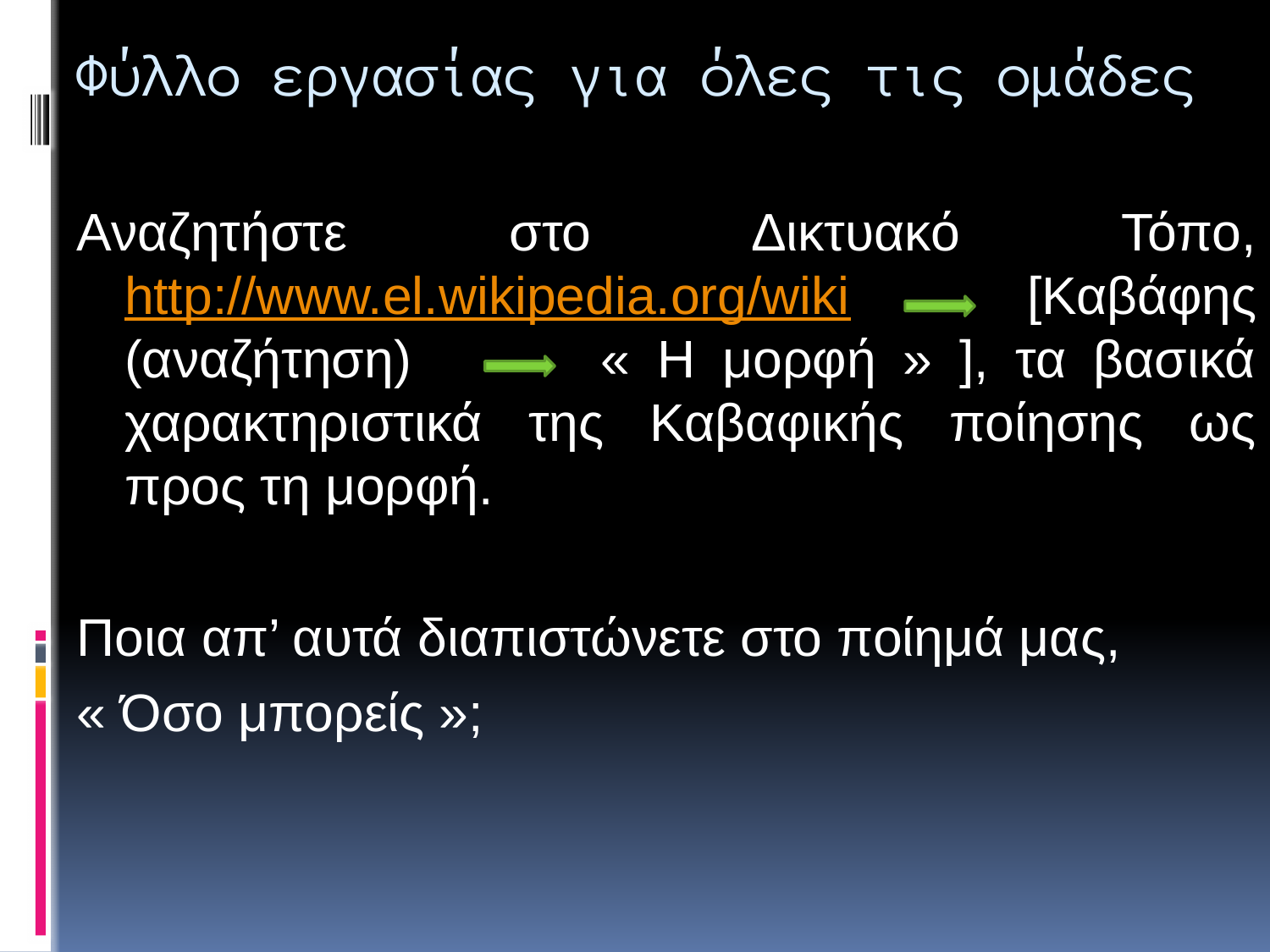

# Φύλλο εργασίας για όλες τις ομάδες

Αναζητήστε στο Δικτυακό Τόπο, http://www.el.wikipedia.org/wiki   [Καβάφης (αναζήτηση)       « Η μορφή » ], τα βασικά χαρακτηριστικά της Καβαφικής ποίησης ως προς τη μορφή.

Ποια απ’ αυτά διαπιστώνετε στο ποίημά μας,
« Όσο μπορείς »;